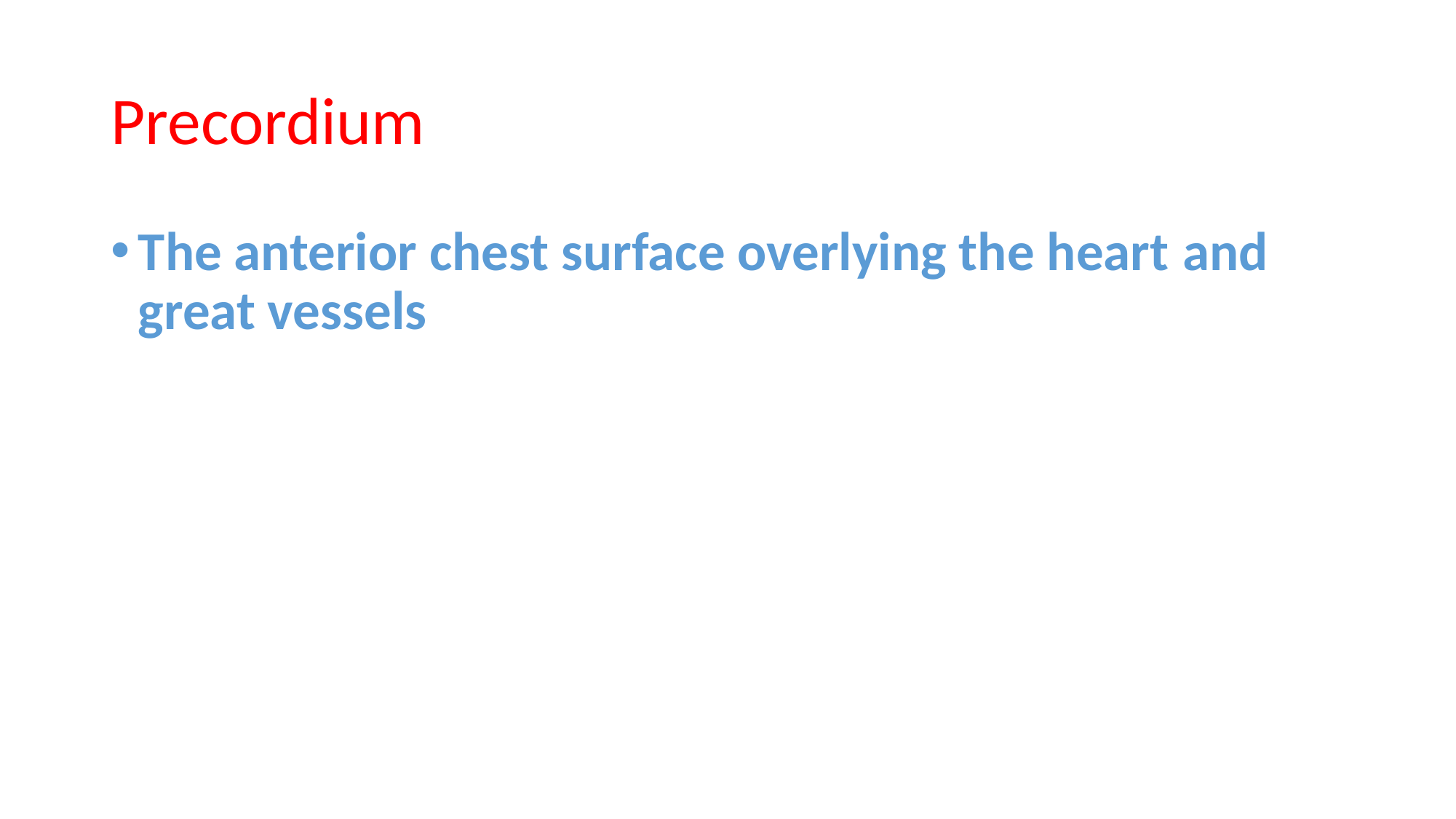

# Precordium
The anterior chest surface overlying the heart and great vessels